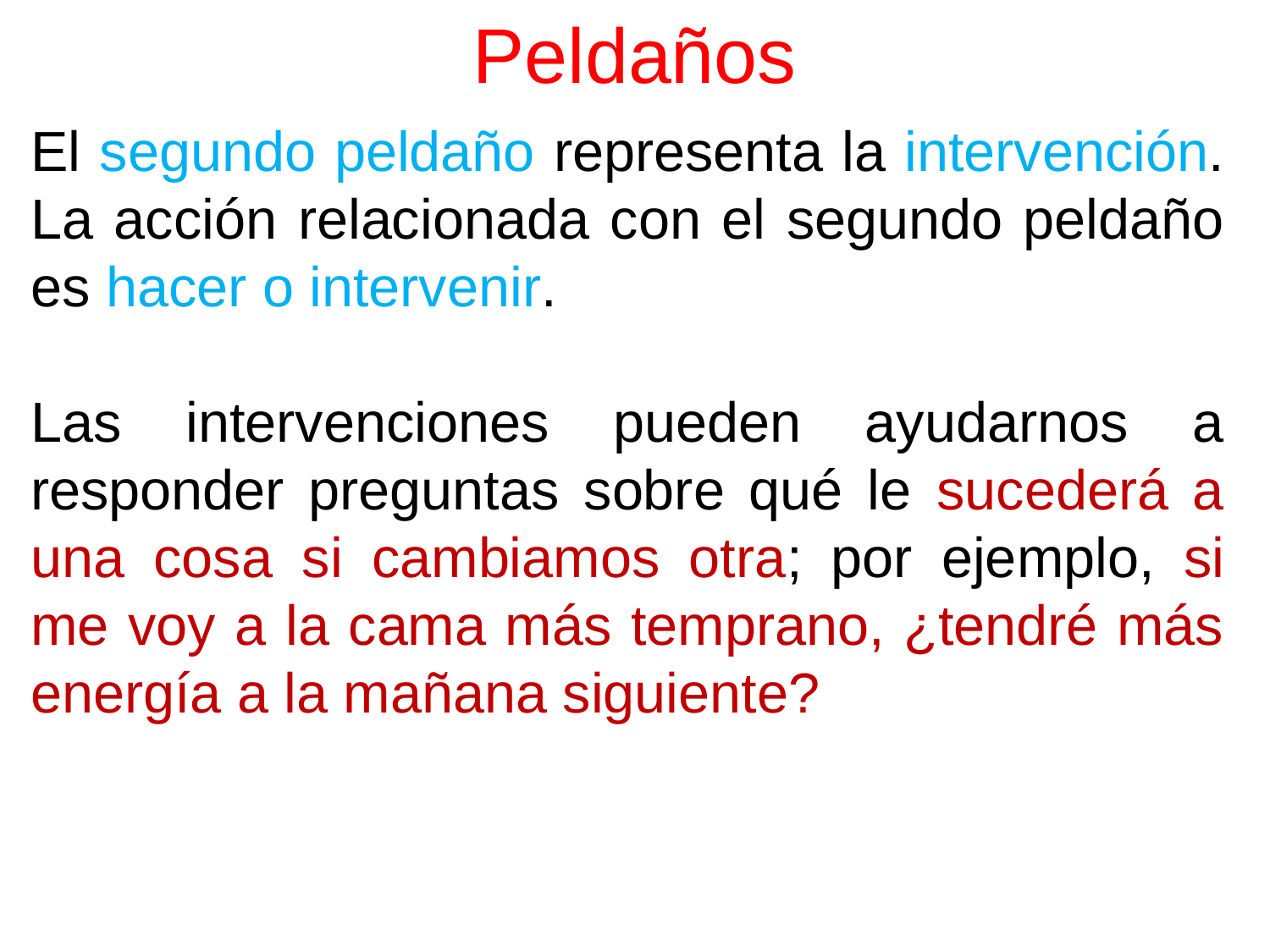

# Peldaños
El segundo peldaño representa la intervención. La acción relacionada con el segundo peldaño es hacer o intervenir.

Las intervenciones pueden ayudarnos a responder preguntas sobre qué le sucederá a una cosa si cambiamos otra; por ejemplo, si me voy a la cama más temprano, ¿tendré más energía a la mañana siguiente?